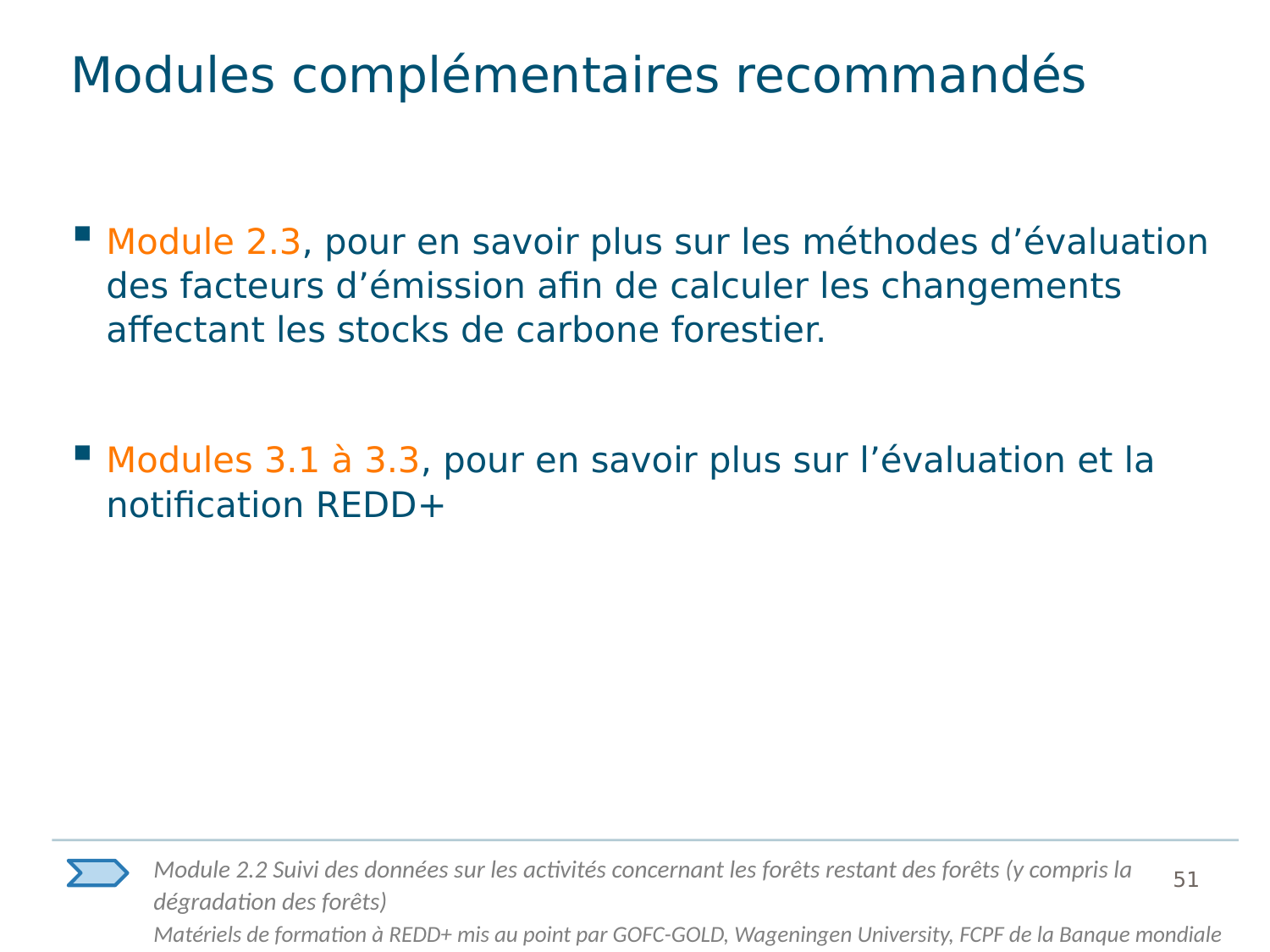

# Modules complémentaires recommandés
Module 2.3, pour en savoir plus sur les méthodes d’évaluation des facteurs d’émission afin de calculer les changements affectant les stocks de carbone forestier.

Modules 3.1 à 3.3, pour en savoir plus sur l’évaluation et la notification REDD+